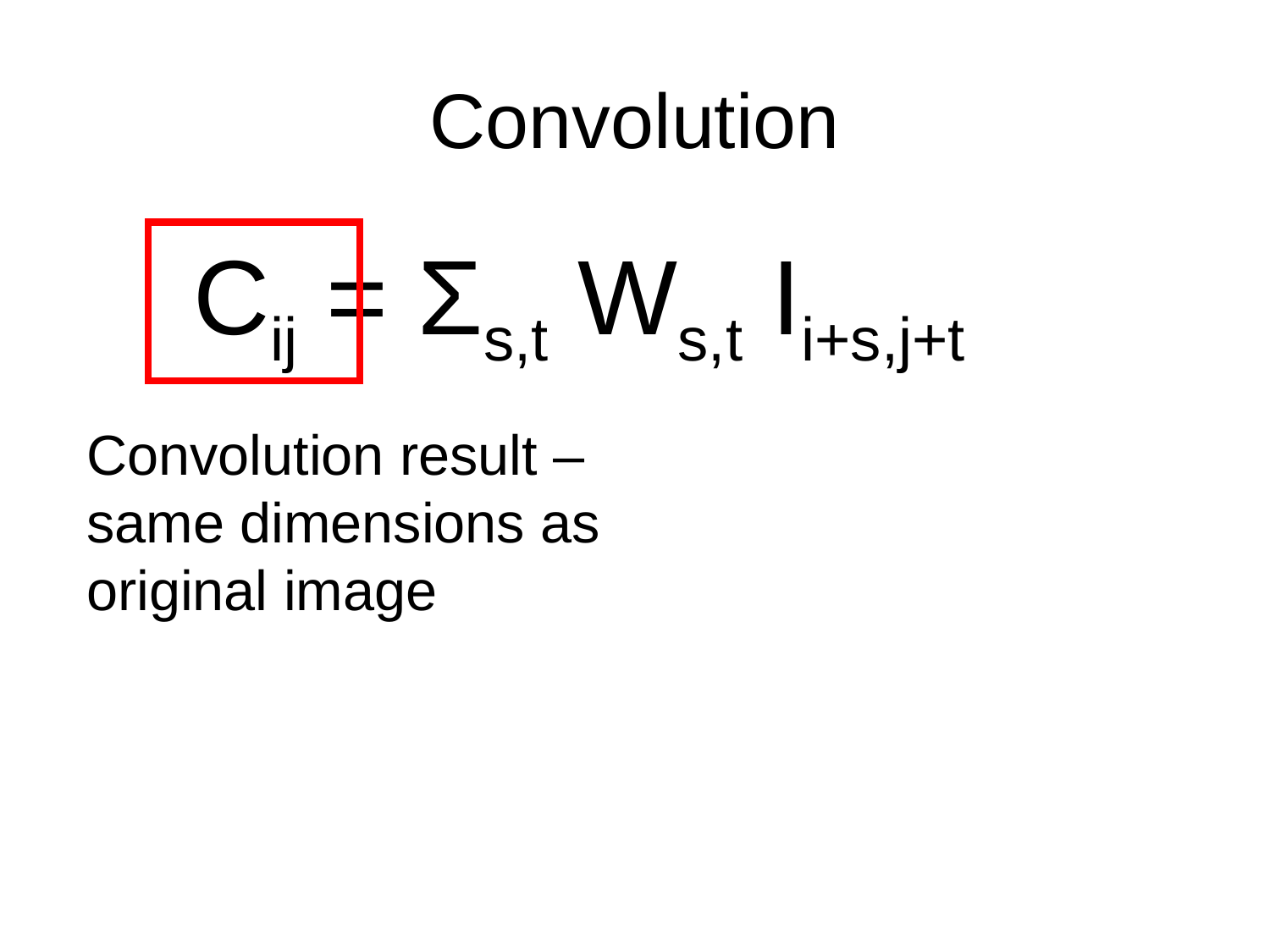

# Convolution
    Cij = Σs,t Ws,t Ii+s,j+t

Convolution result – same dimensions as original image